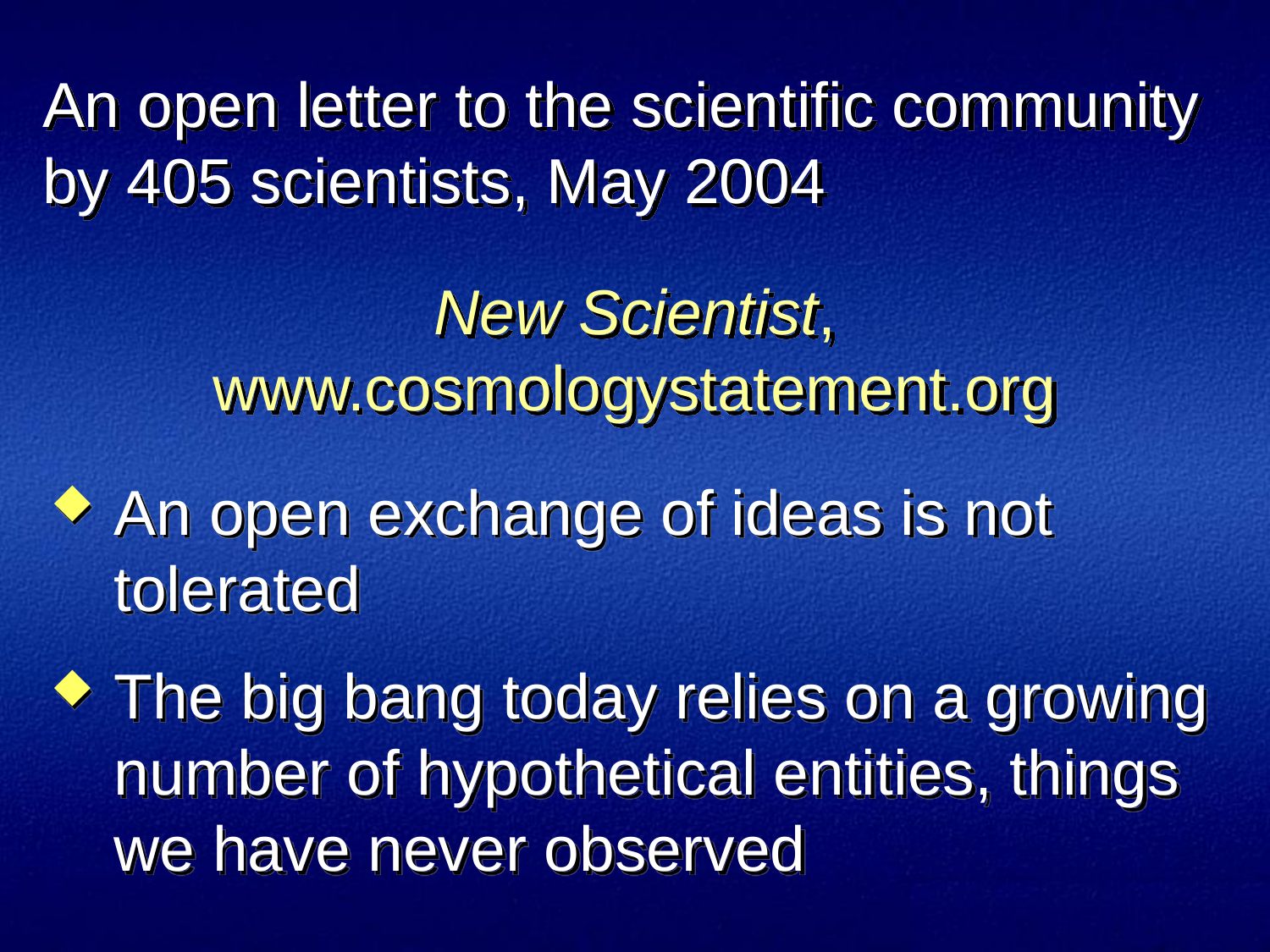

An open letter to the scientific community by 405 scientists, May 2004
New Scientist, www.cosmologystatement.org
An open exchange of ideas is not tolerated
The big bang today relies on a growing number of hypothetical entities, things we have never observed